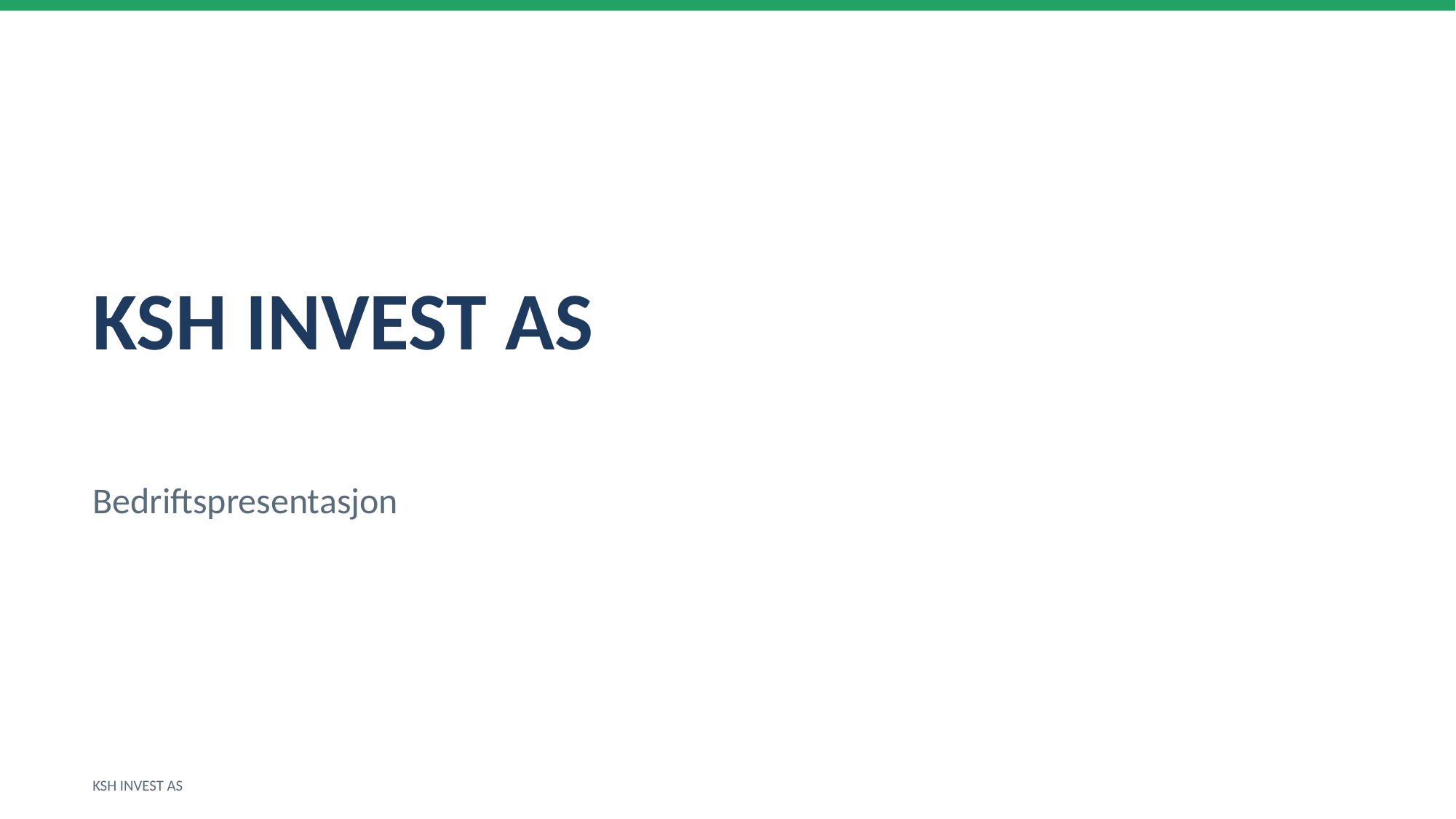

KSH INVEST AS
Bedriftspresentasjon
KSH INVEST AS